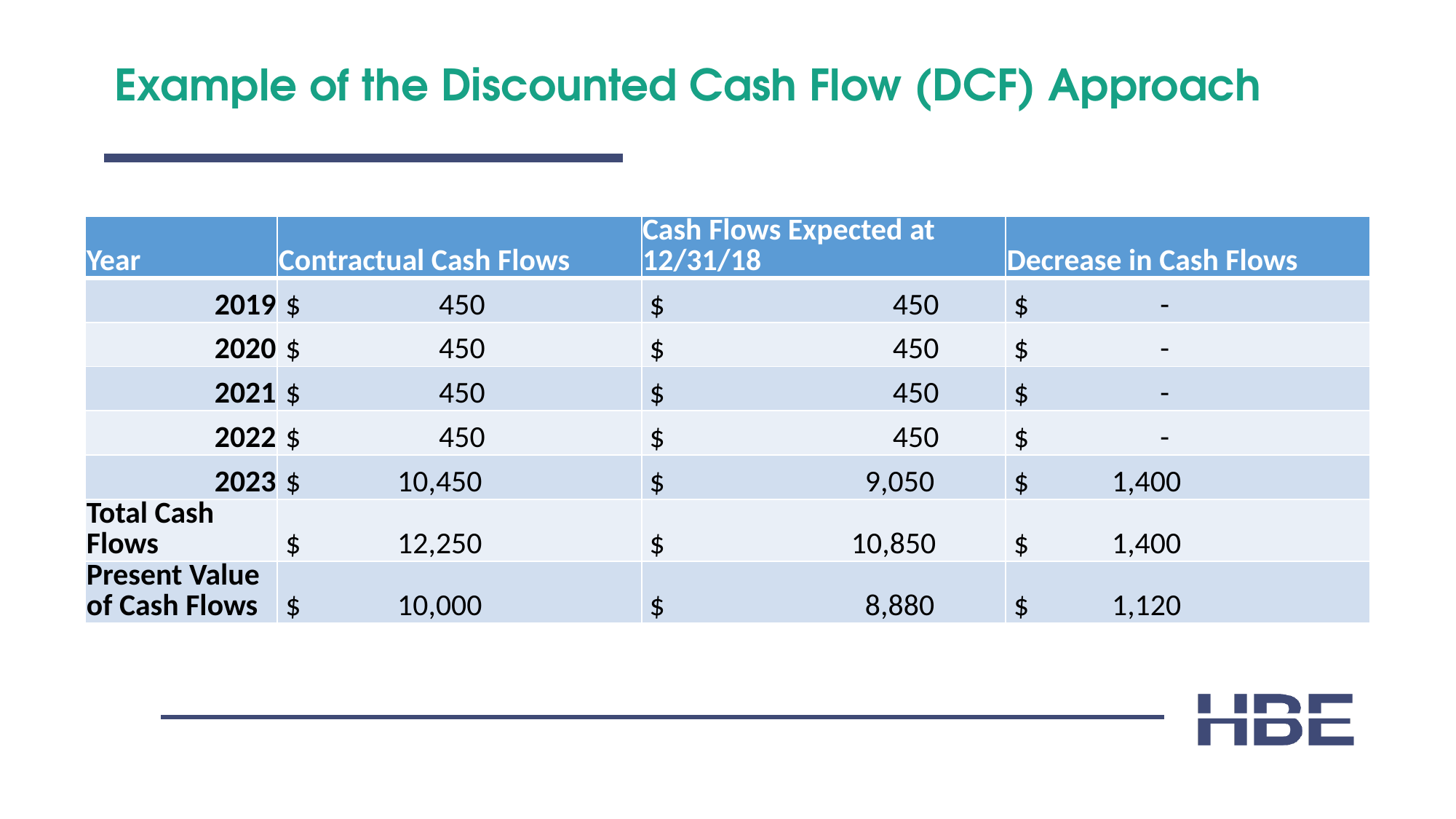

# Example of the Discounted Cash Flow (DCF) Approach
| Year | Contractual Cash Flows | Cash Flows Expected at 12/31/18 | Decrease in Cash Flows |
| --- | --- | --- | --- |
| 2019 | $ 450 | $ 450 | $ - |
| 2020 | $ 450 | $ 450 | $ - |
| 2021 | $ 450 | $ 450 | $ - |
| 2022 | $ 450 | $ 450 | $ - |
| 2023 | $ 10,450 | $ 9,050 | $ 1,400 |
| Total Cash Flows | $ 12,250 | $ 10,850 | $ 1,400 |
| Present Value of Cash Flows | $ 10,000 | $ 8,880 | $ 1,120 |